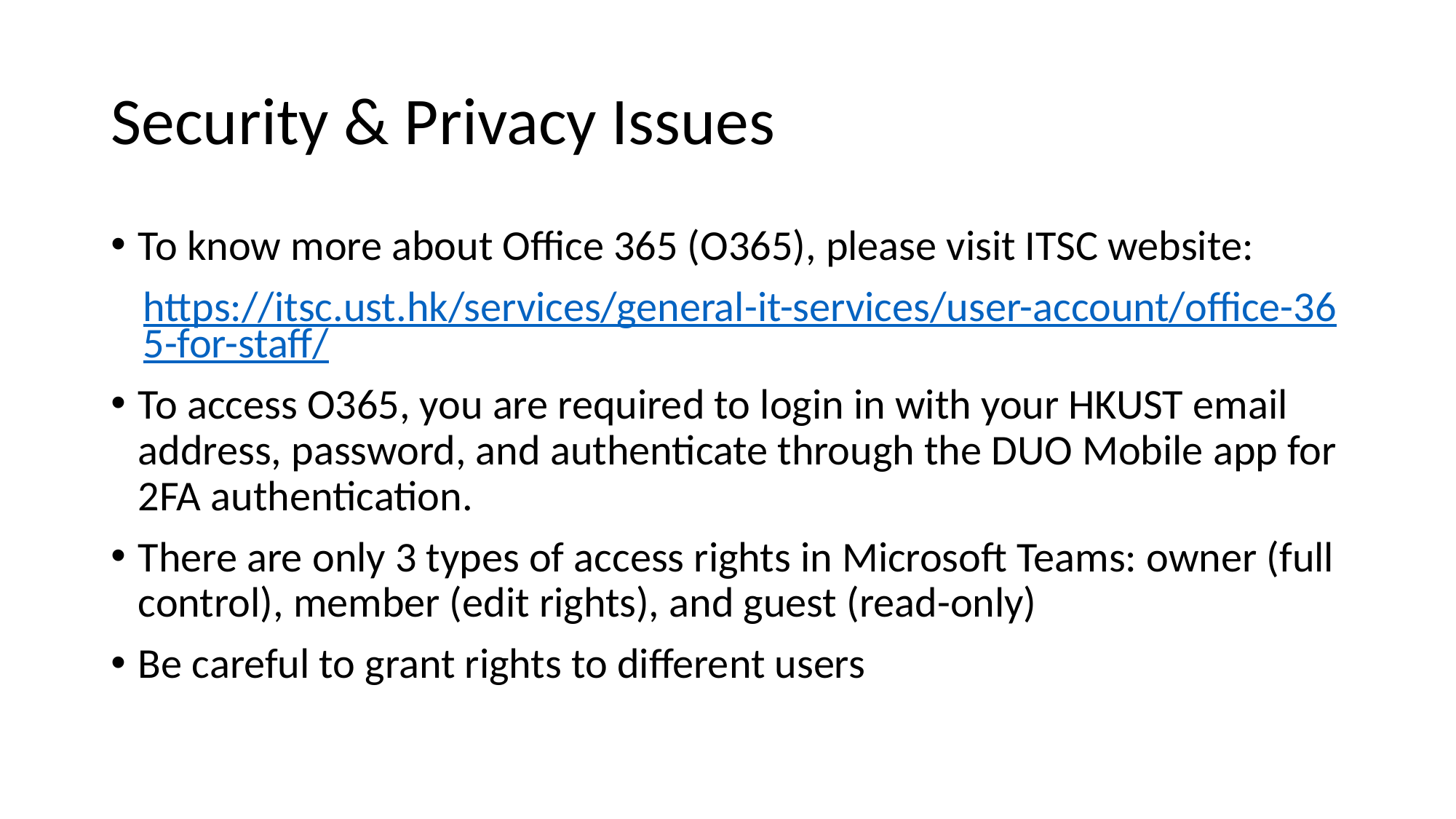

# Security & Privacy Issues
To know more about Office 365 (O365), please visit ITSC website:
https://itsc.ust.hk/services/general-it-services/user-account/office-365-for-staff/
To access O365, you are required to login in with your HKUST email address, password, and authenticate through the DUO Mobile app for 2FA authentication.
There are only 3 types of access rights in Microsoft Teams: owner (full control), member (edit rights), and guest (read-only)
Be careful to grant rights to different users